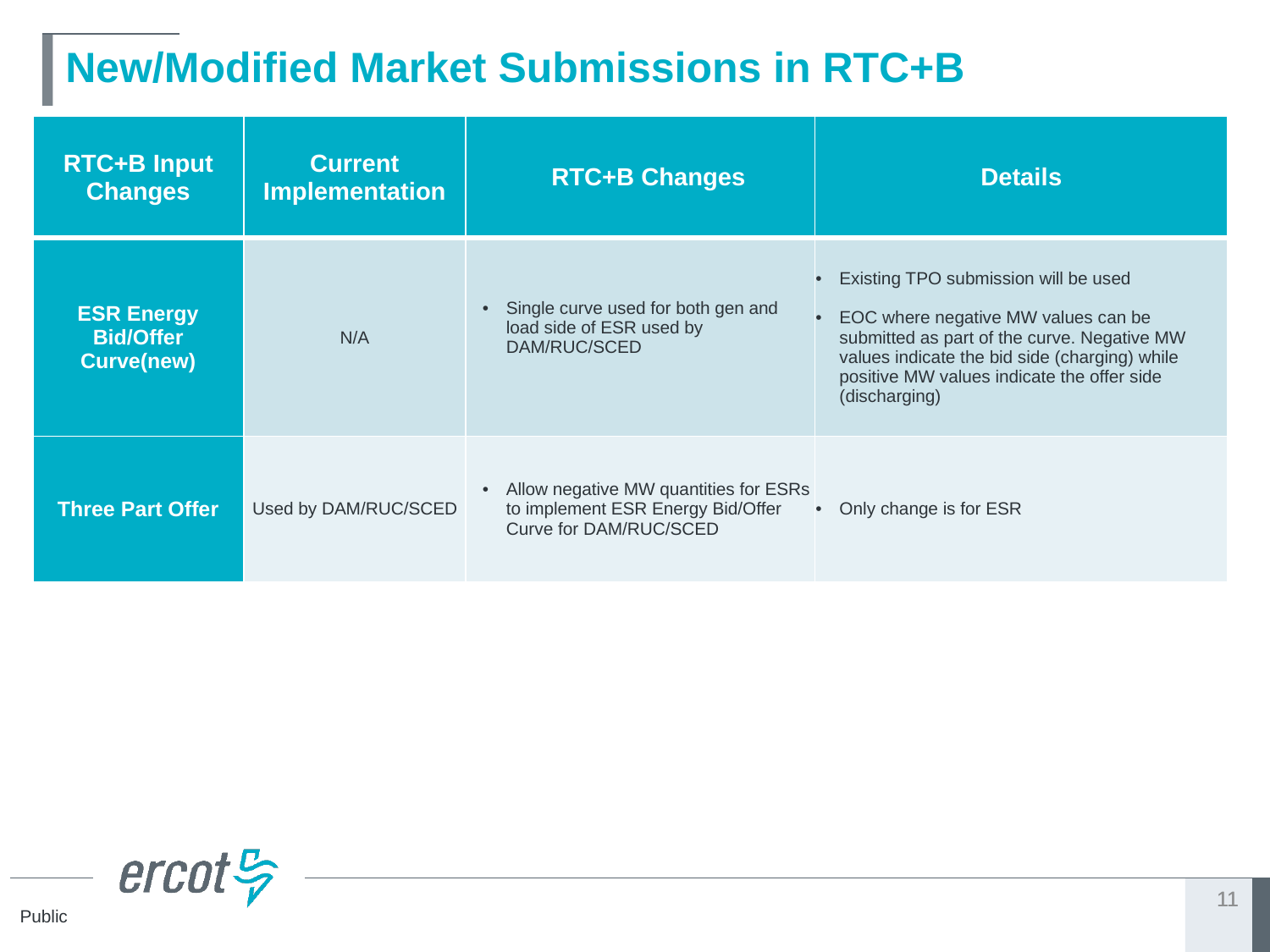

# New/Modified Market Submissions in RTC+B
| RTC+B Input Changes | Current Implementation | RTC+B Changes | Details |
| --- | --- | --- | --- |
| ESR Energy Bid/Offer Curve(new) | N/A | Single curve used for both gen and load side of ESR used by DAM/RUC/SCED | Existing TPO submission will be used EOC where negative MW values can be submitted as part of the curve. Negative MW values indicate the bid side (charging) while positive MW values indicate the offer side (discharging) |
| Three Part Offer | Used by DAM/RUC/SCED | Allow negative MW quantities for ESRs to implement ESR Energy Bid/Offer Curve for DAM/RUC/SCED | Only change is for ESR |
11